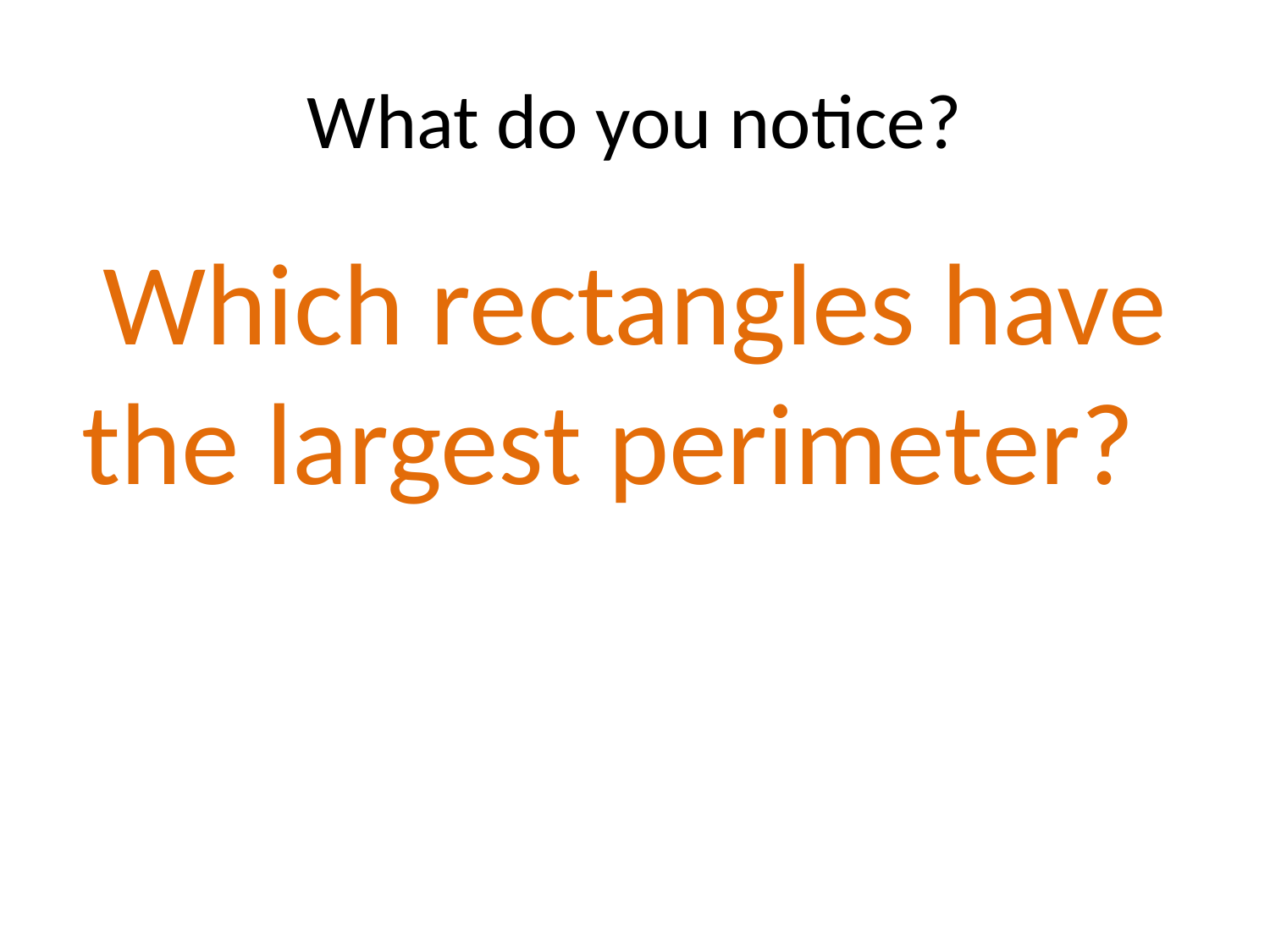

# What do you notice?
Which rectangles have the largest perimeter?